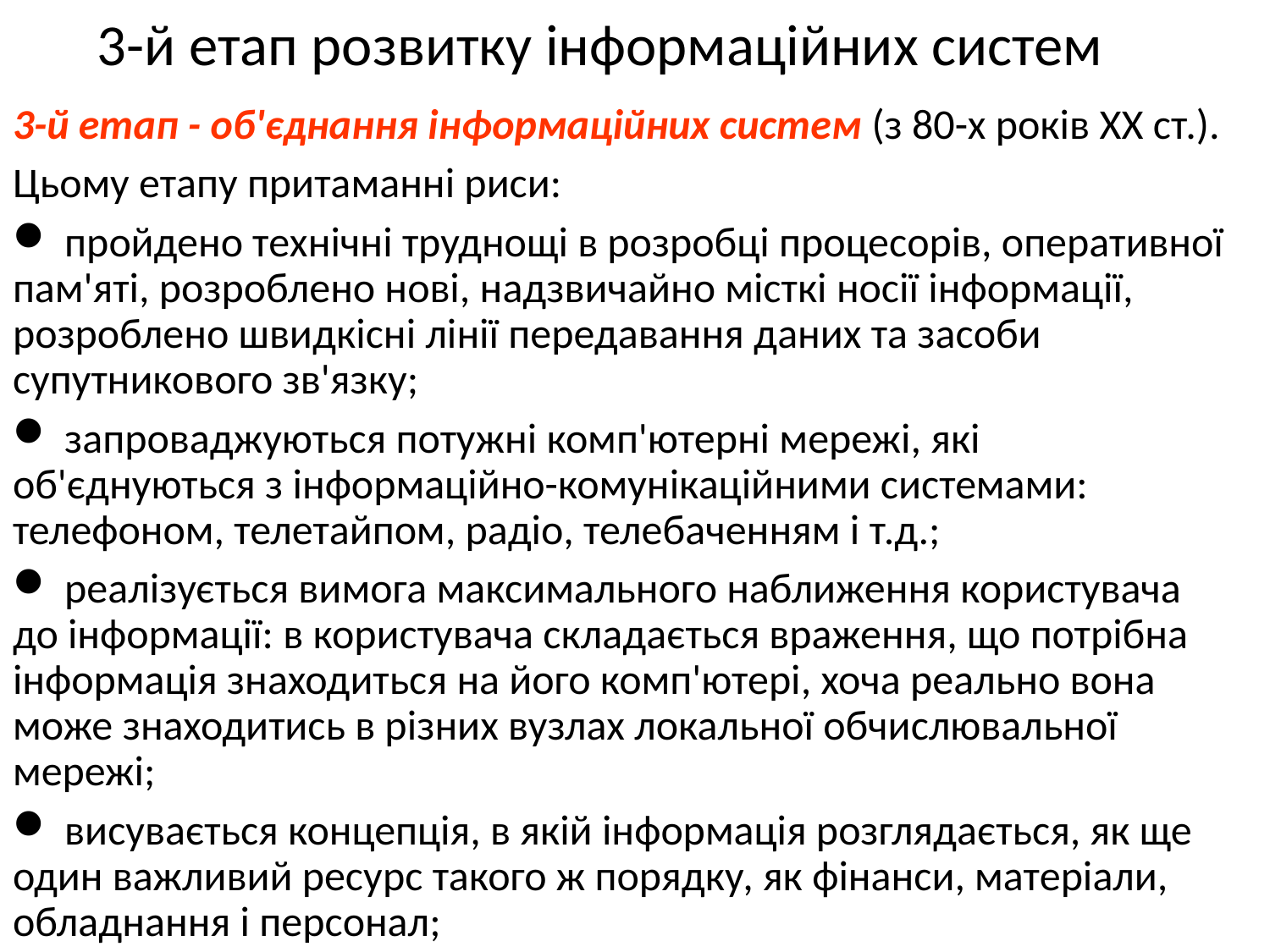

# 3-й етап розвитку інформаційних систем
3-й етап - об'єднання інформаційних систем (з 80-х років XX ст.).
Цьому етапу притаманні риси:
 пройдено технічні труднощі в розробці процесорів, оперативної пам'яті, розроблено нові, надзвичайно місткі носії інформації, розроблено швидкісні лінії передавання даних та засоби супутникового зв'язку;
 запроваджуються потужні комп'ютерні мережі, які об'єднуються з інформаційно-комунікаційними системами: телефоном, телетайпом, радіо, телебаченням і т.д.;
 реалізується вимога максимального наближення користувача до інформації: в користувача складається враження, що потрібна інформація знаходиться на його комп'ютері, хоча реально вона може знаходитись в різних вузлах локальної обчислювальної мережі;
 висувається концепція, в якій інформація розглядається, як ще один важливий ресурс такого ж порядку, як фінанси, матеріали, обладнання і персонал;
 формується новий еталон працівників, які природно ставляться до застосування нових інформаційних технологій;
 зростає статус інформаційних служб організацій.